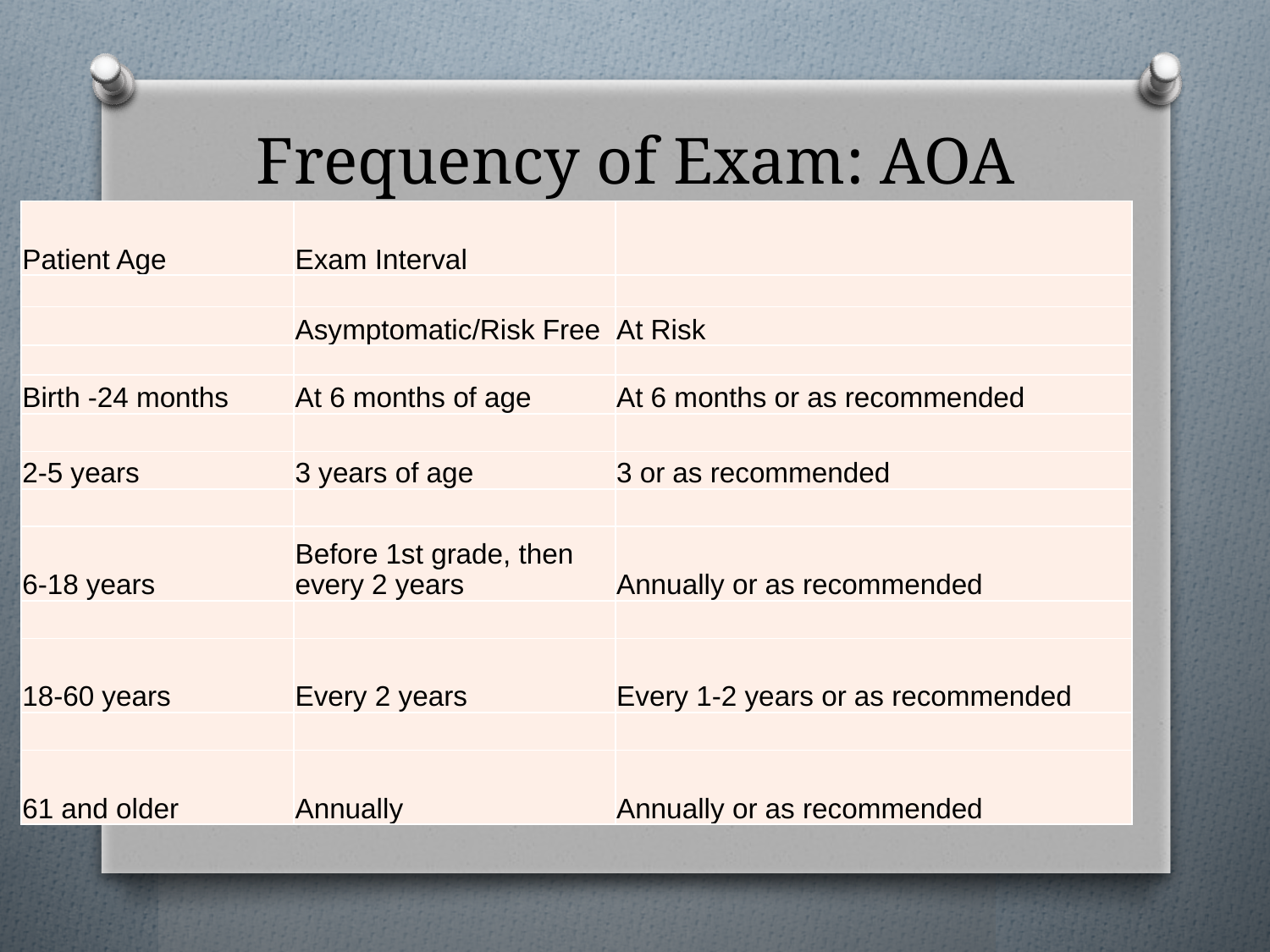

# Frequency of Exam: AOA Recommendations
| Patient Age | Exam Interval |  |
| --- | --- | --- |
|  |  |  |
|  | Asymptomatic/Risk Free | At Risk |
|  |  |  |
| Birth -24 months | At 6 months of age | At 6 months or as recommended |
|  |  |  |
| 2-5 years | 3 years of age | 3 or as recommended |
|  |  |  |
| 6-18 years | Before 1st grade, then every 2 years | Annually or as recommended |
|  |  |  |
| 18-60 years | Every 2 years | Every 1-2 years or as recommended |
|  |  |  |
| 61 and older | Annually | Annually or as recommended |